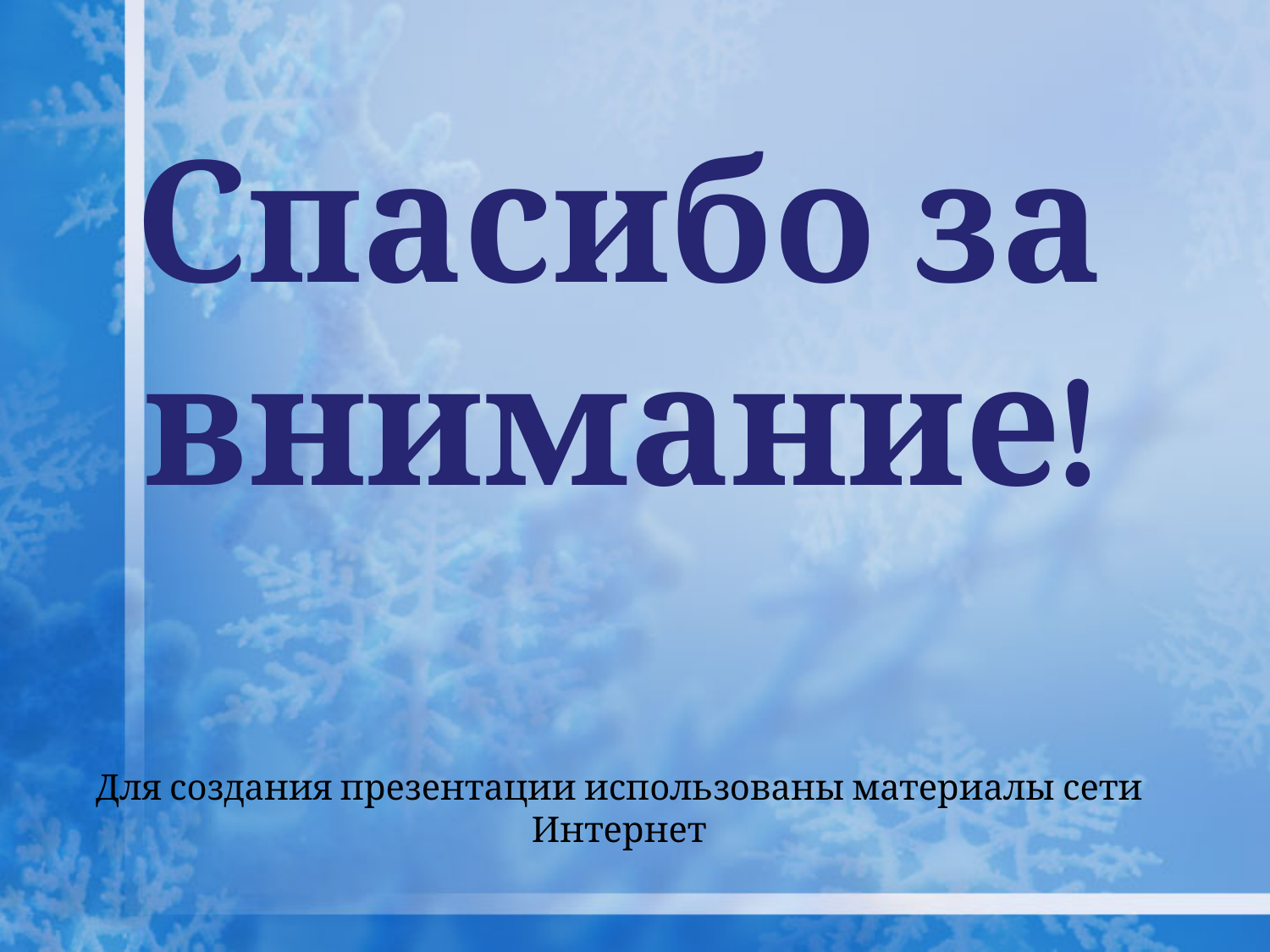

# Спасибо за внимание! Для создания презентации использованы материалы сети Интернет